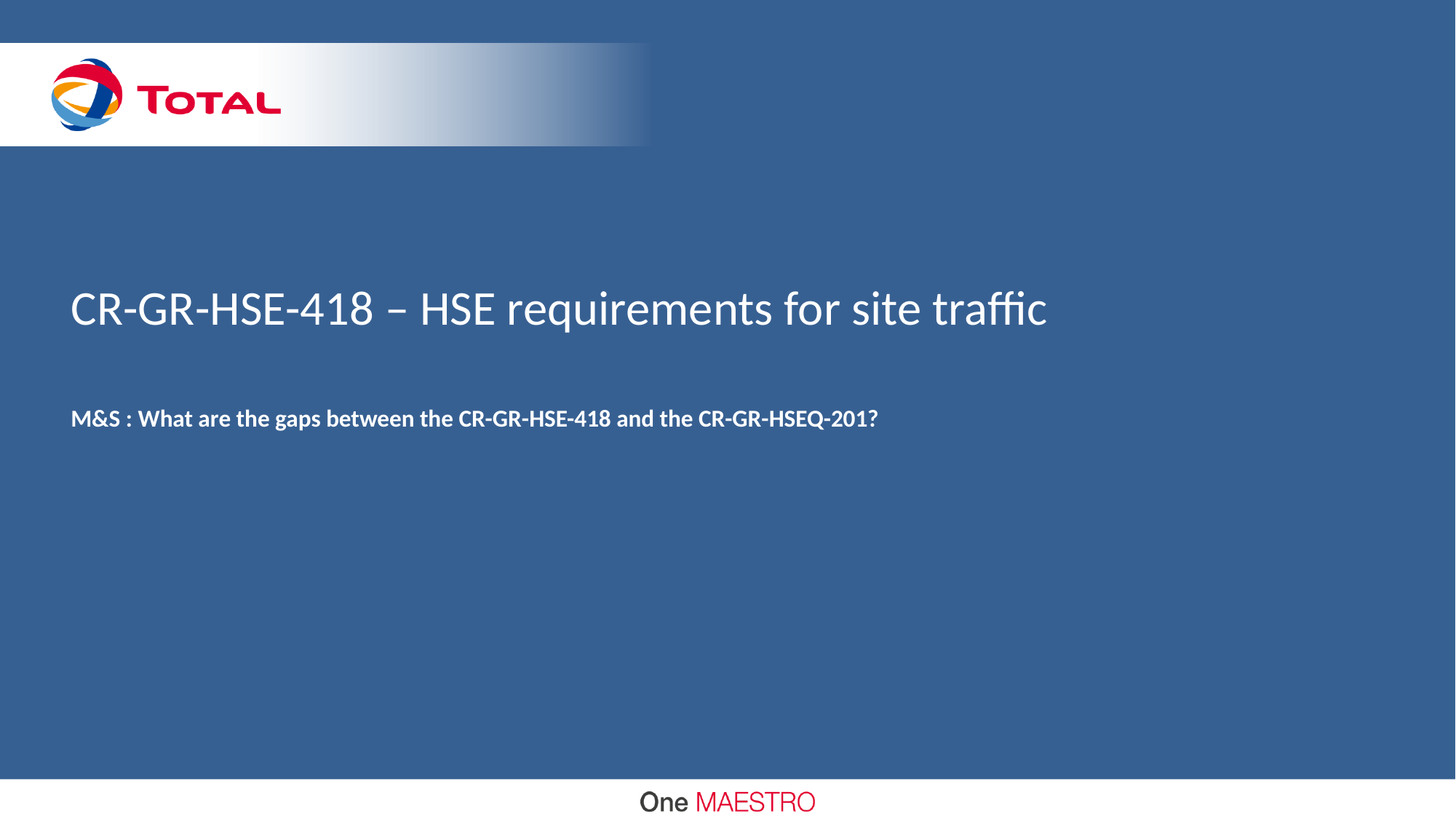

# CR-GR-HSE-418 – HSE requirements for site traffic
M&S : What are the gaps between the CR-GR-HSE-418 and the CR-GR-HSEQ-201?